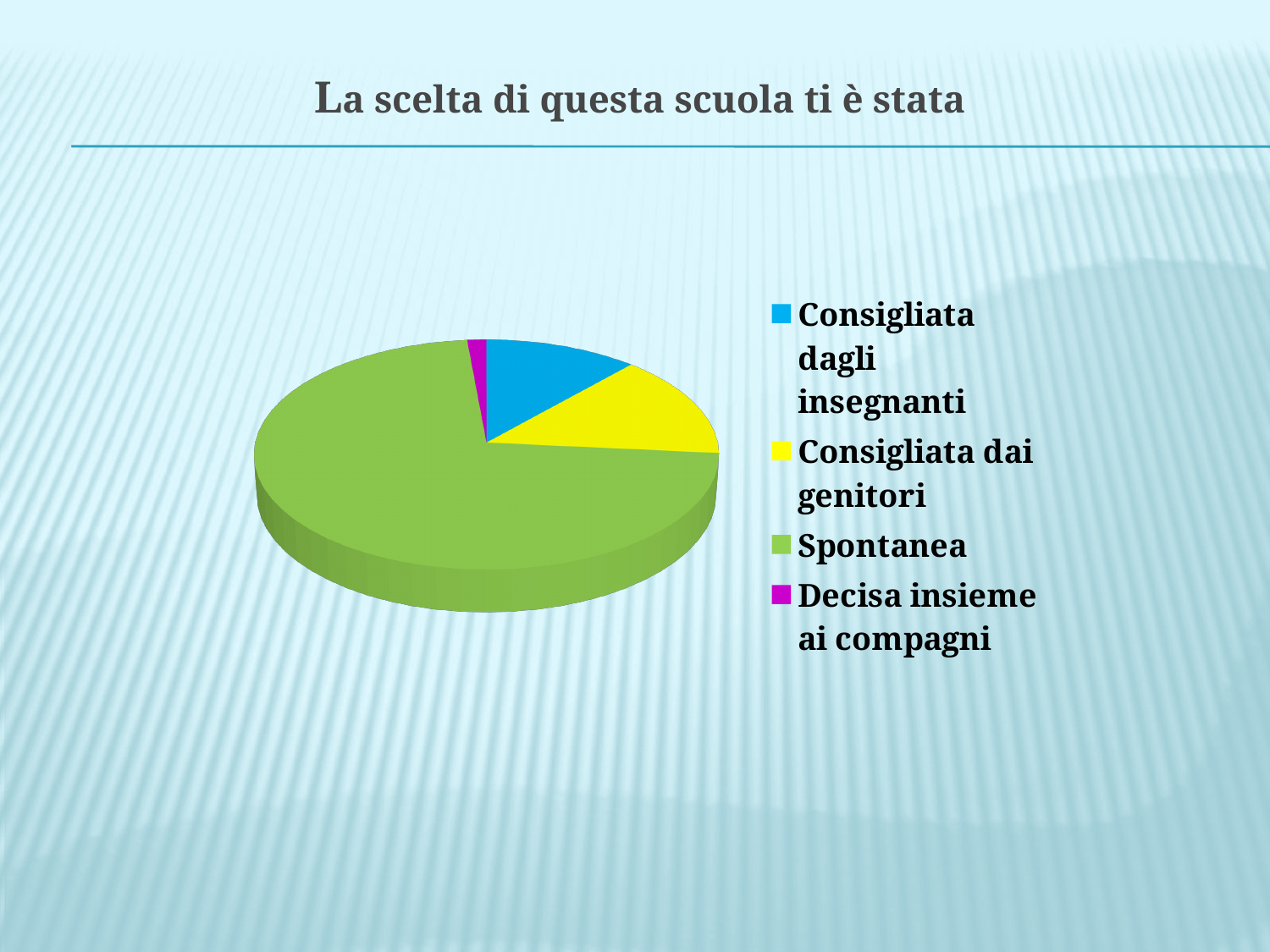

# La scelta di questa scuola ti è stata

[unsupported chart]